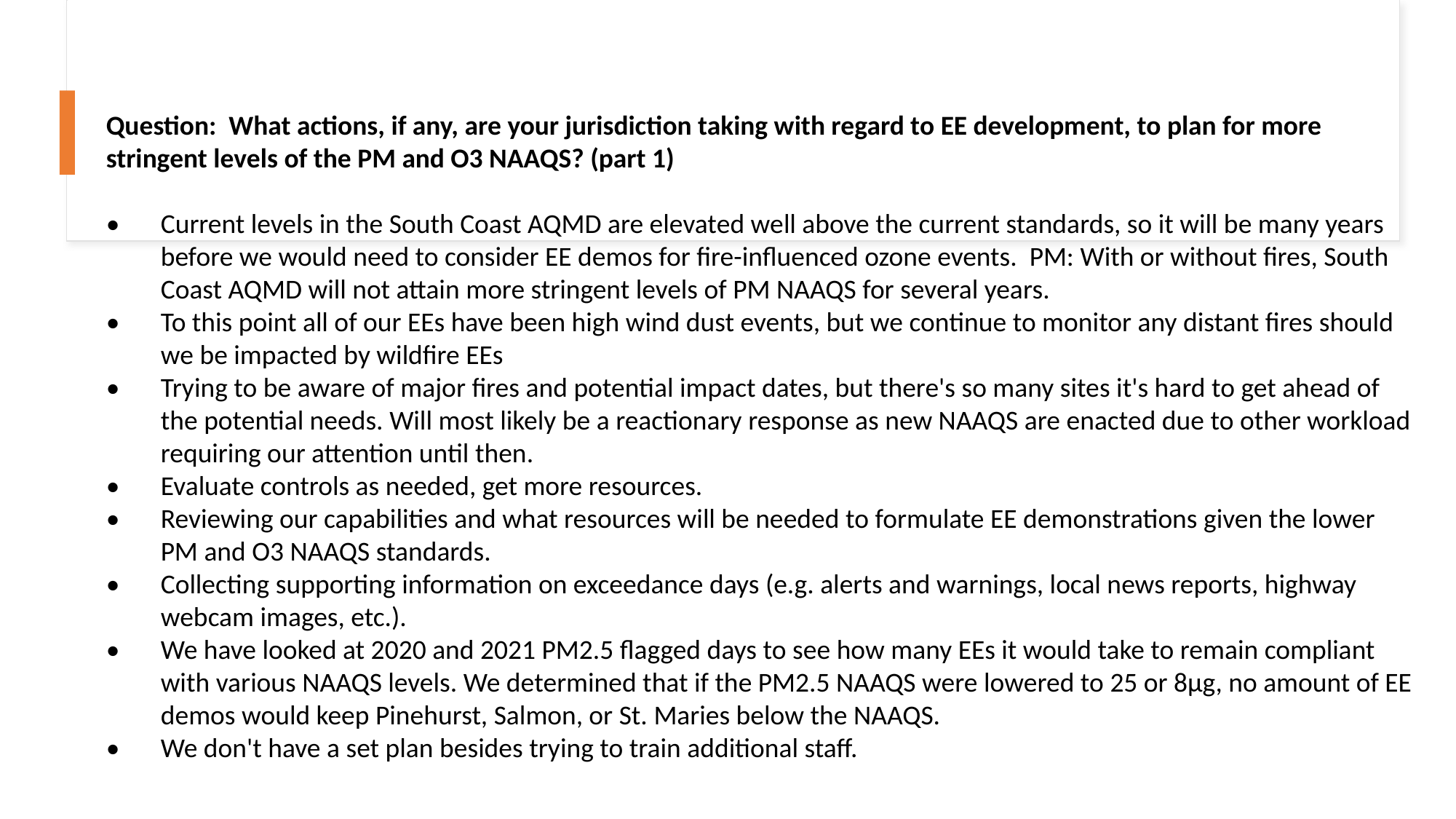

Question:  What actions, if any, are your jurisdiction taking with regard to EE development, to plan for more stringent levels of the PM and O3 NAAQS? (part 1)

•	Current levels in the South Coast AQMD are elevated well above the current standards, so it will be many years before we would need to consider EE demos for fire-influenced ozone events.  PM: With or without fires, South Coast AQMD will not attain more stringent levels of PM NAAQS for several years.
•	To this point all of our EEs have been high wind dust events, but we continue to monitor any distant fires should we be impacted by wildfire EEs
•	Trying to be aware of major fires and potential impact dates, but there's so many sites it's hard to get ahead of the potential needs. Will most likely be a reactionary response as new NAAQS are enacted due to other workload requiring our attention until then.
•	Evaluate controls as needed, get more resources.
•	Reviewing our capabilities and what resources will be needed to formulate EE demonstrations given the lower PM and O3 NAAQS standards.
•	Collecting supporting information on exceedance days (e.g. alerts and warnings, local news reports, highway webcam images, etc.).
•	We have looked at 2020 and 2021 PM2.5 flagged days to see how many EEs it would take to remain compliant with various NAAQS levels. We determined that if the PM2.5 NAAQS were lowered to 25 or 8µg, no amount of EE demos would keep Pinehurst, Salmon, or St. Maries below the NAAQS.
•	We don't have a set plan besides trying to train additional staff.
15